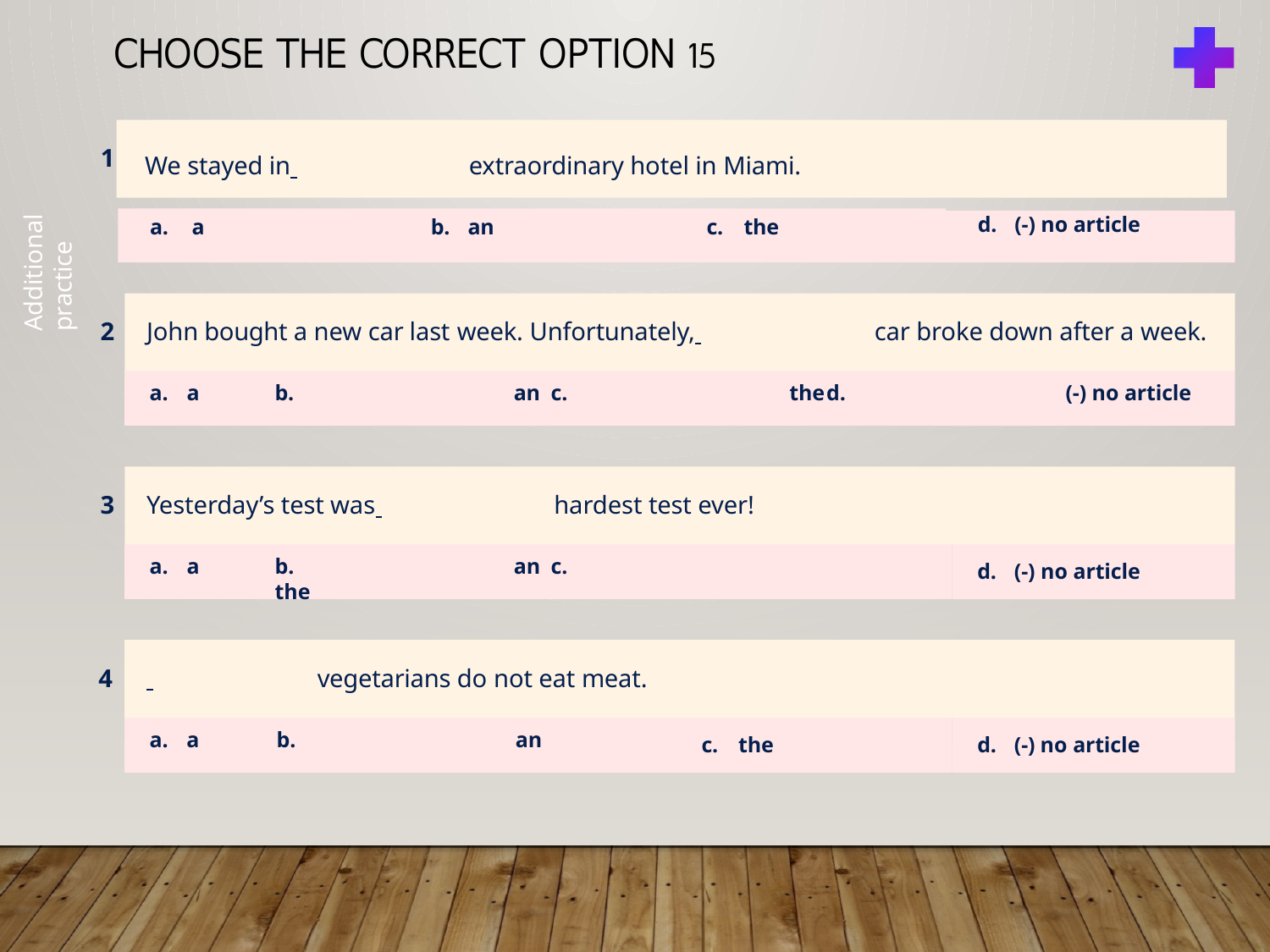

# Choose the correct option 15

Additional practice

1
We stayed in 	extraordinary hotel in Miami.

a.	a	b.	an	c.	the
d.	(-) no article

2	John bought a new car last week. Unfortunately, 	car broke down after a week.

a	b.	an	c.	the	d.	(-) no article

3	Yesterday’s test was 	hardest test ever!

a	b.	an	c.	the

d.	(-) no article

4	 	vegetarians do not eat meat.

a	b.	an

c.	the
d.	(-) no article